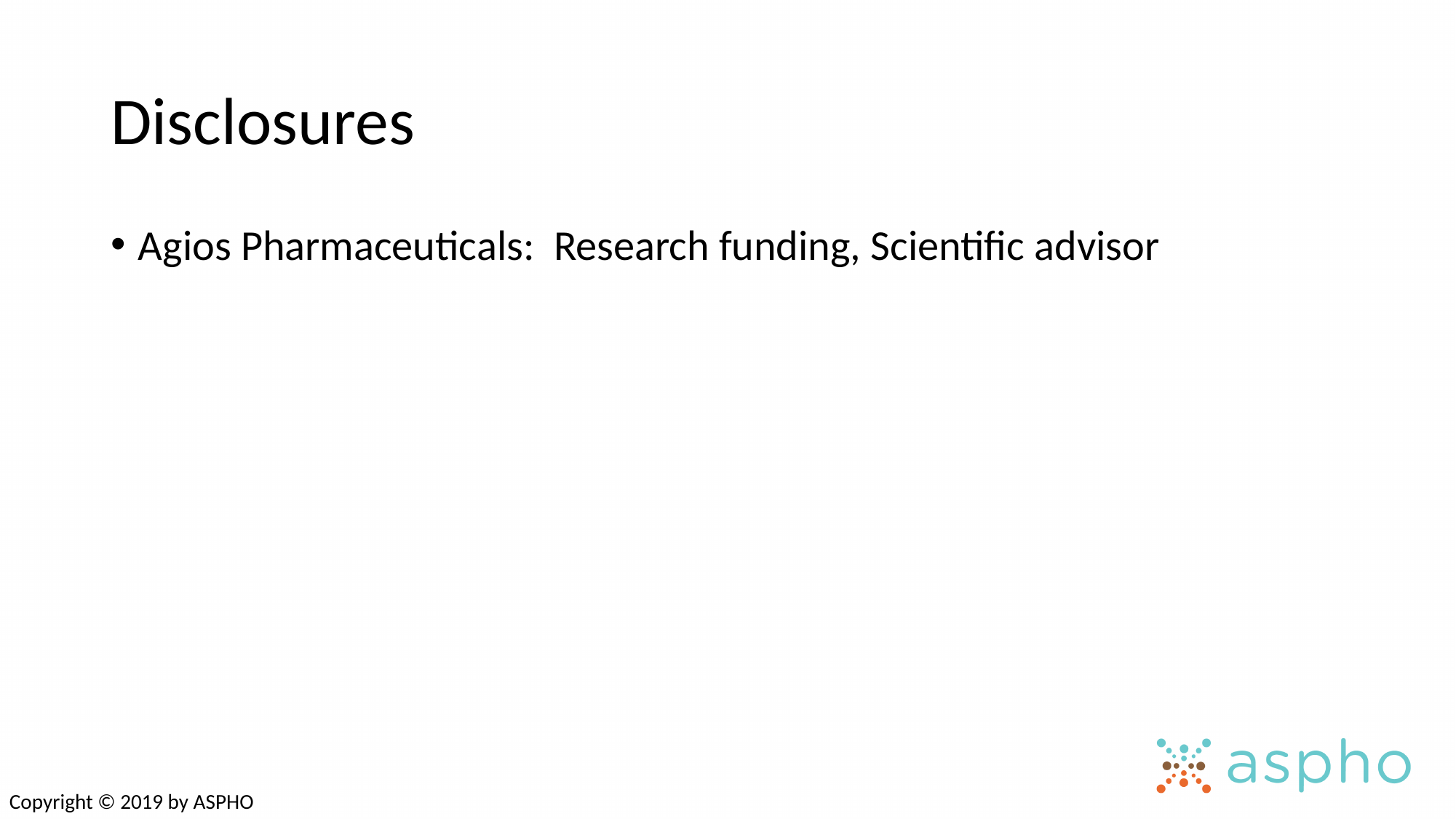

# Disclosures
Agios Pharmaceuticals:  Research funding, Scientific advisor
Copyright © 2019 by ASPHO